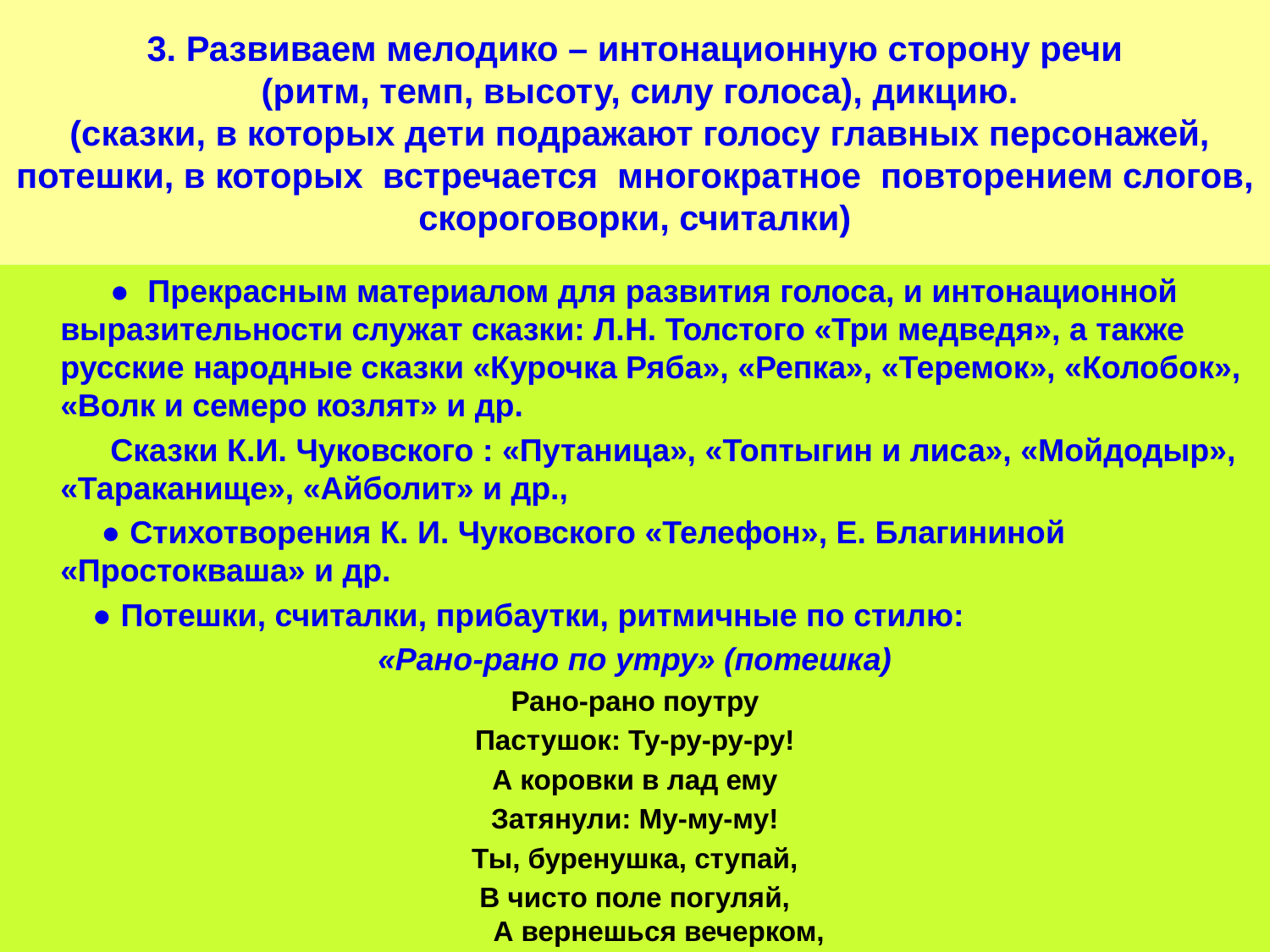

# 3. Развиваем мелодико – интонационную сторону речи (ритм, темп, высоту, силу голоса), дикцию. (сказки, в которых дети подражают голосу главных персонажей, потешки, в которых  встречается  многократное  повторением слогов, скороговорки, считалки)
           ●  Прекрасным материалом для развития голоса, и интонационной выразительности служат сказки: Л.Н. Толстого «Три медведя», а также русские народные сказки «Курочка Ряба», «Репка», «Теремок», «Колобок», «Волк и семеро козлят» и др.
           Сказки К.И. Чуковского : «Путаница», «Топтыгин и лиса», «Мойдодыр», «Тараканище», «Айболит» и др.,
          ● Стихотворения К. И. Чуковского «Телефон», Е. Благининой «Простокваша» и др.
         ● Потешки, считалки, прибаутки, ритмичные по стилю:
«Рано-рано по утру» (потешка)
Рано-рано поутру
Пастушок: Ту-ру-ру-ру!
А коровки в лад ему
Затянули: Му-му-му!
Ты, буренушка, ступай,
В чисто поле погуляй,
А вернешься вечерком,
Нас напоишь молочком.